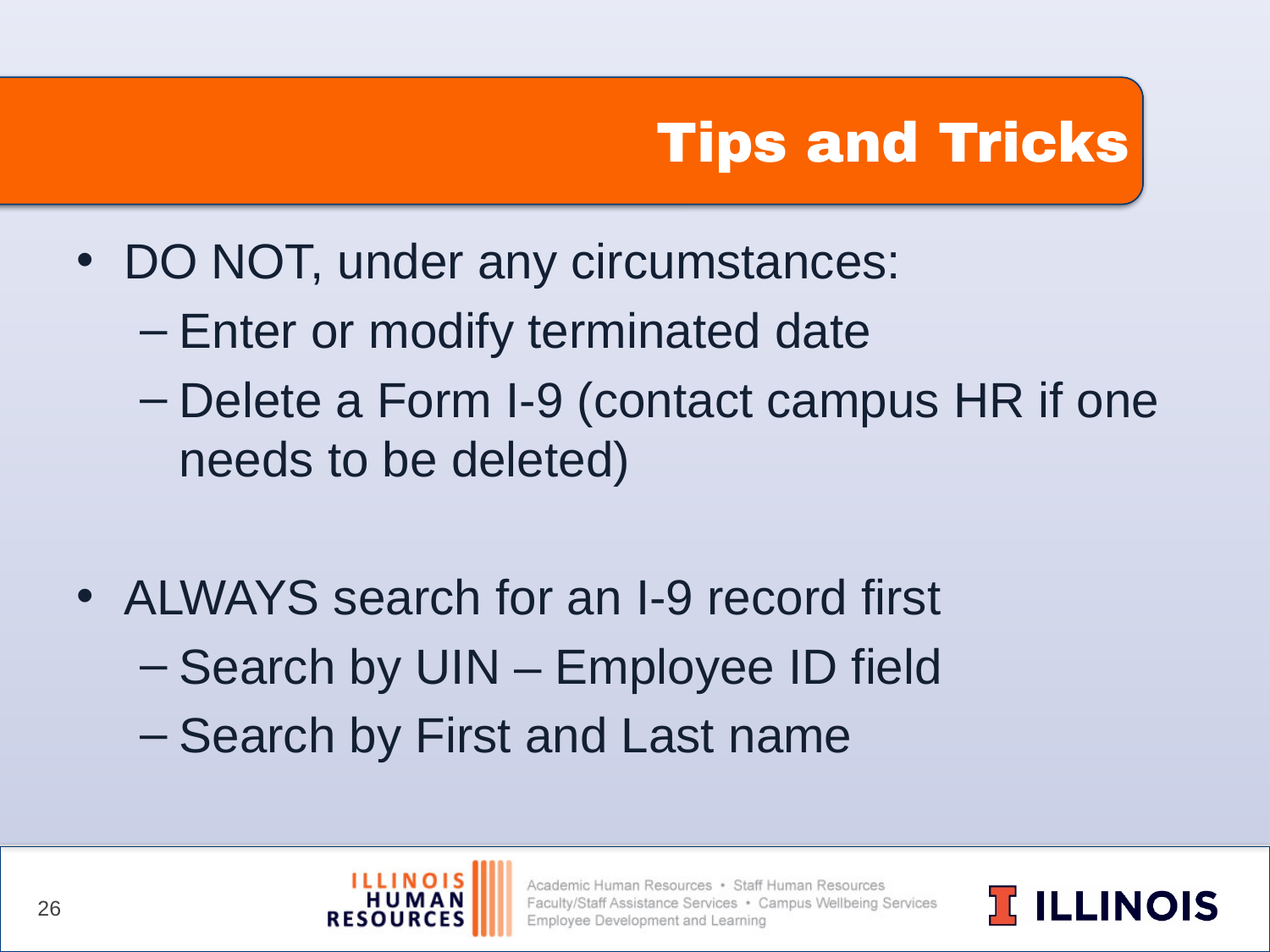

# Tips and Tricks
DO NOT, under any circumstances:
Enter or modify terminated date
Delete a Form I-9 (contact campus HR if one needs to be deleted)

ALWAYS search for an I-9 record first
Search by UIN – Employee ID field
Search by First and Last name
26